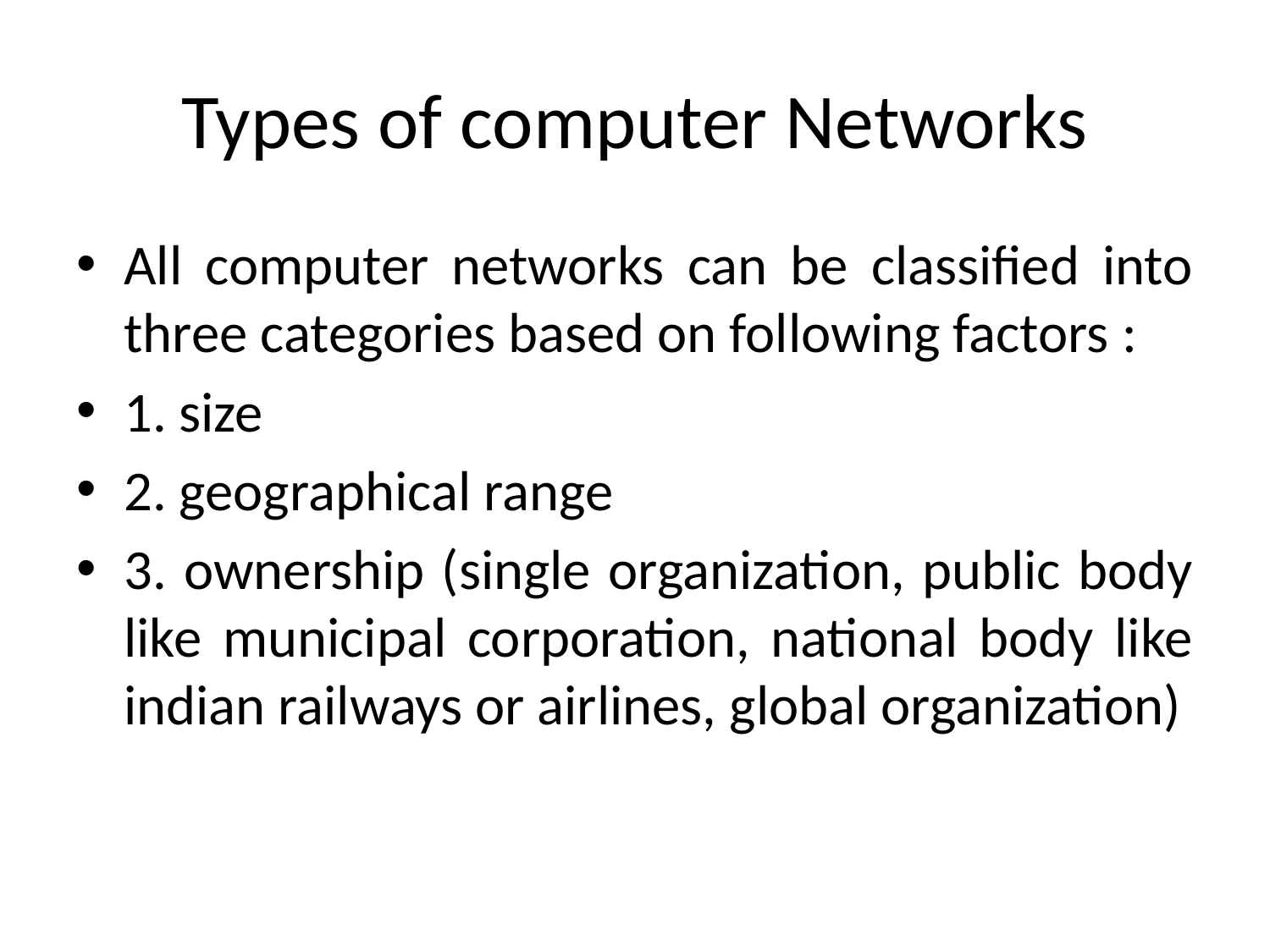

# Types of computer Networks
All computer networks can be classified into three categories based on following factors :
1. size
2. geographical range
3. ownership (single organization, public body like municipal corporation, national body like indian railways or airlines, global organization)